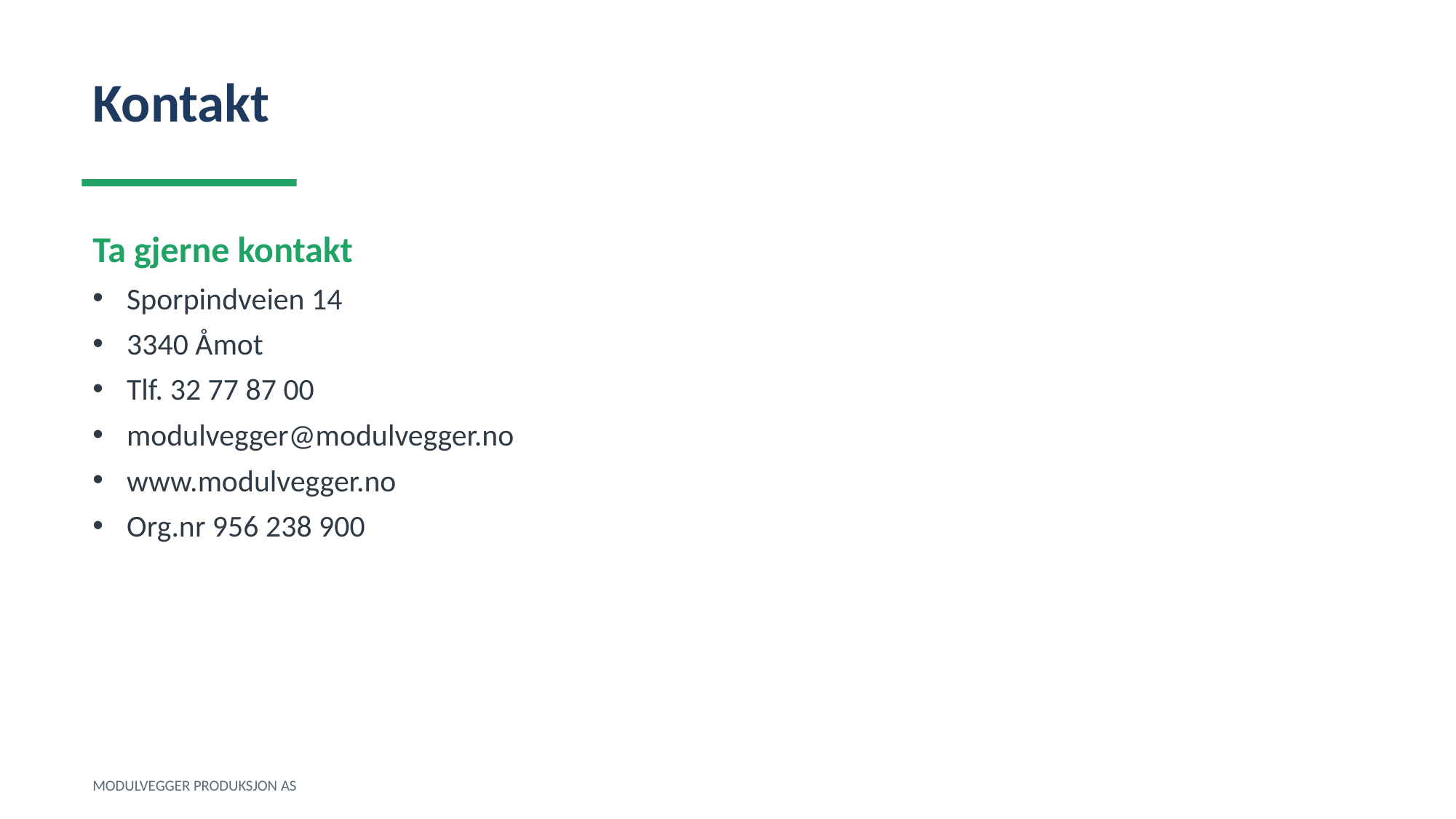

Kontakt

Ta gjerne kontakt
Sporpindveien 14
3340 Åmot
Tlf. 32 77 87 00
modulvegger@modulvegger.no
www.modulvegger.no
Org.nr 956 238 900
MODULVEGGER PRODUKSJON AS